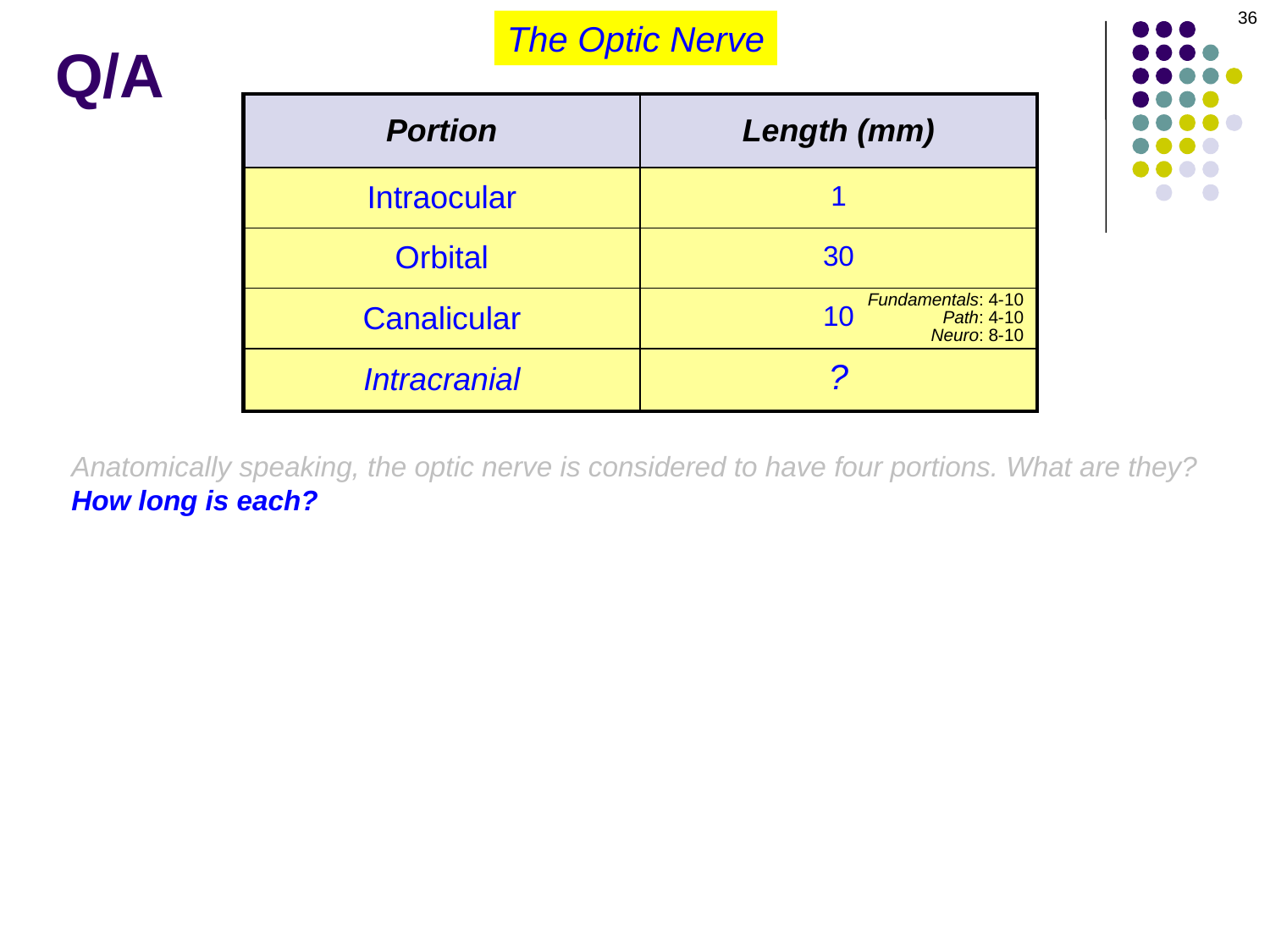

36
The Optic Nerve
# Q/A
| Portion | Length (mm) |
| --- | --- |
| Intraocular | 1 |
| Orbital | 30 |
| Canalicular | 10 |
| Intracranial | ? |
Fundamentals: 4-10
Path: 4-10
Neuro: 8-10
Anatomically speaking, the optic nerve is considered to have four portions. What are they?
How long is each?